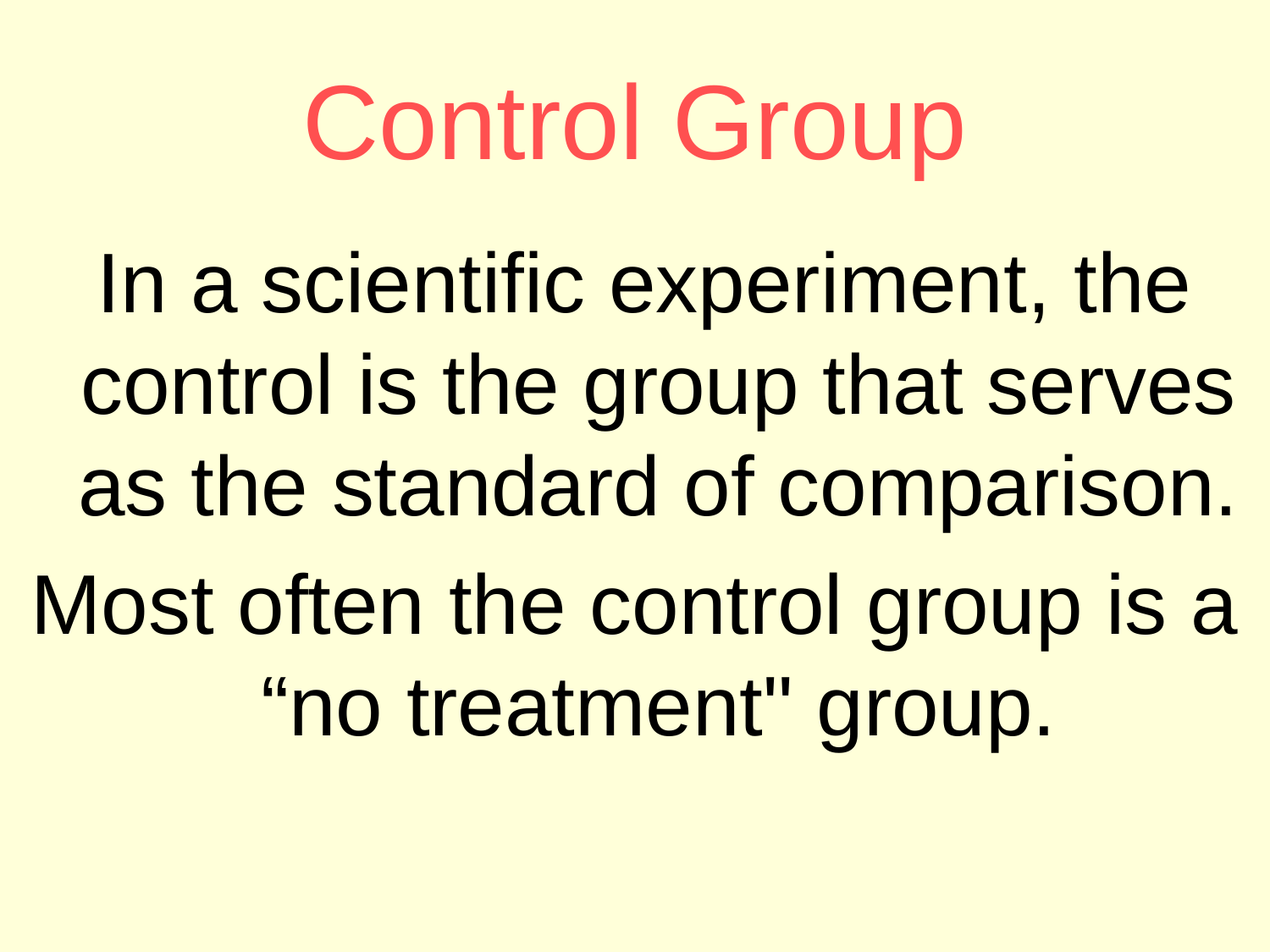

# Control Group
 In a scientific experiment, the control is the group that serves as the standard of comparison.
Most often the control group is a “no treatment" group.